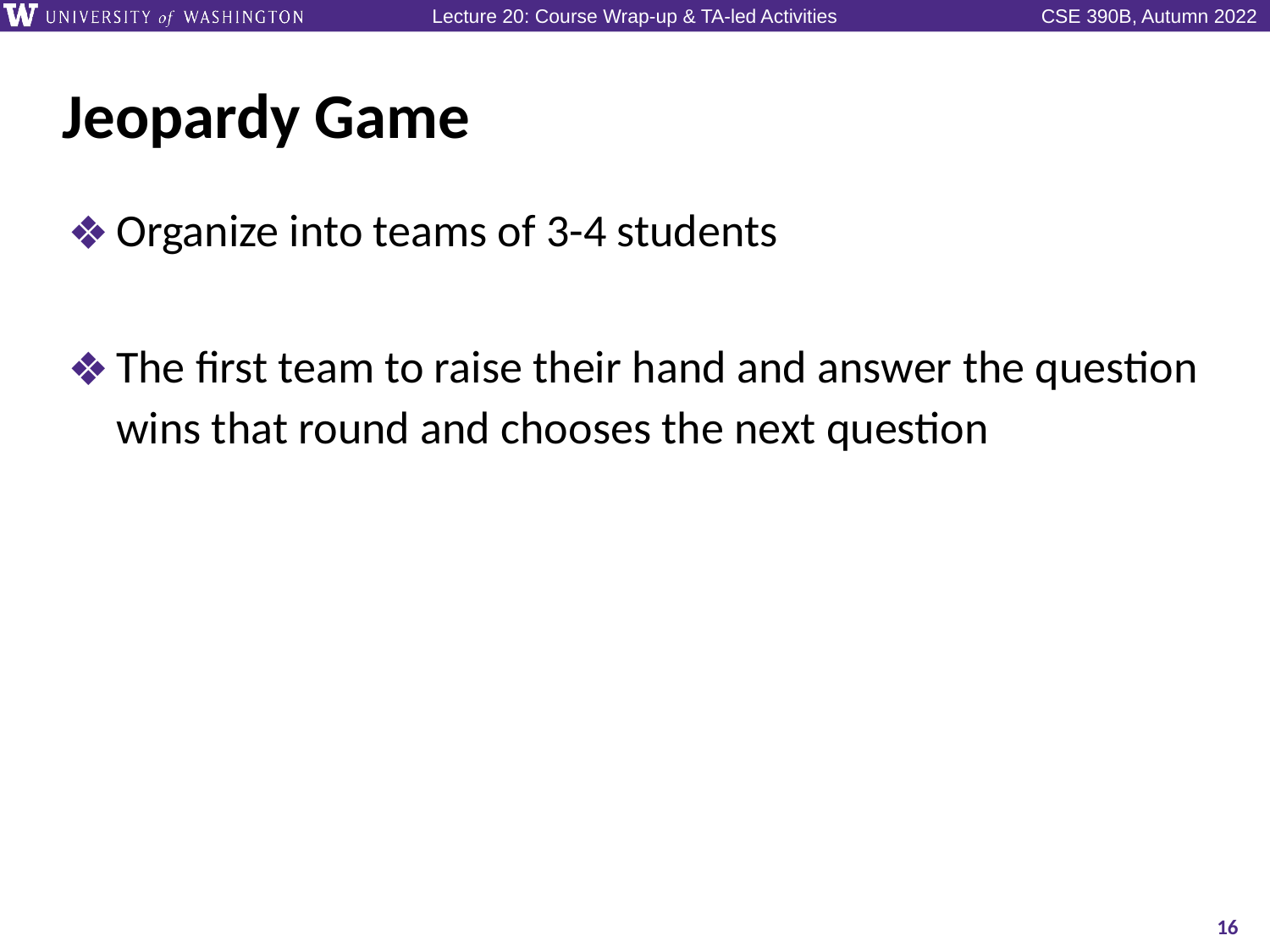

# Jeopardy Game
Organize into teams of 3-4 students

The first team to raise their hand and answer the question wins that round and chooses the next question

16